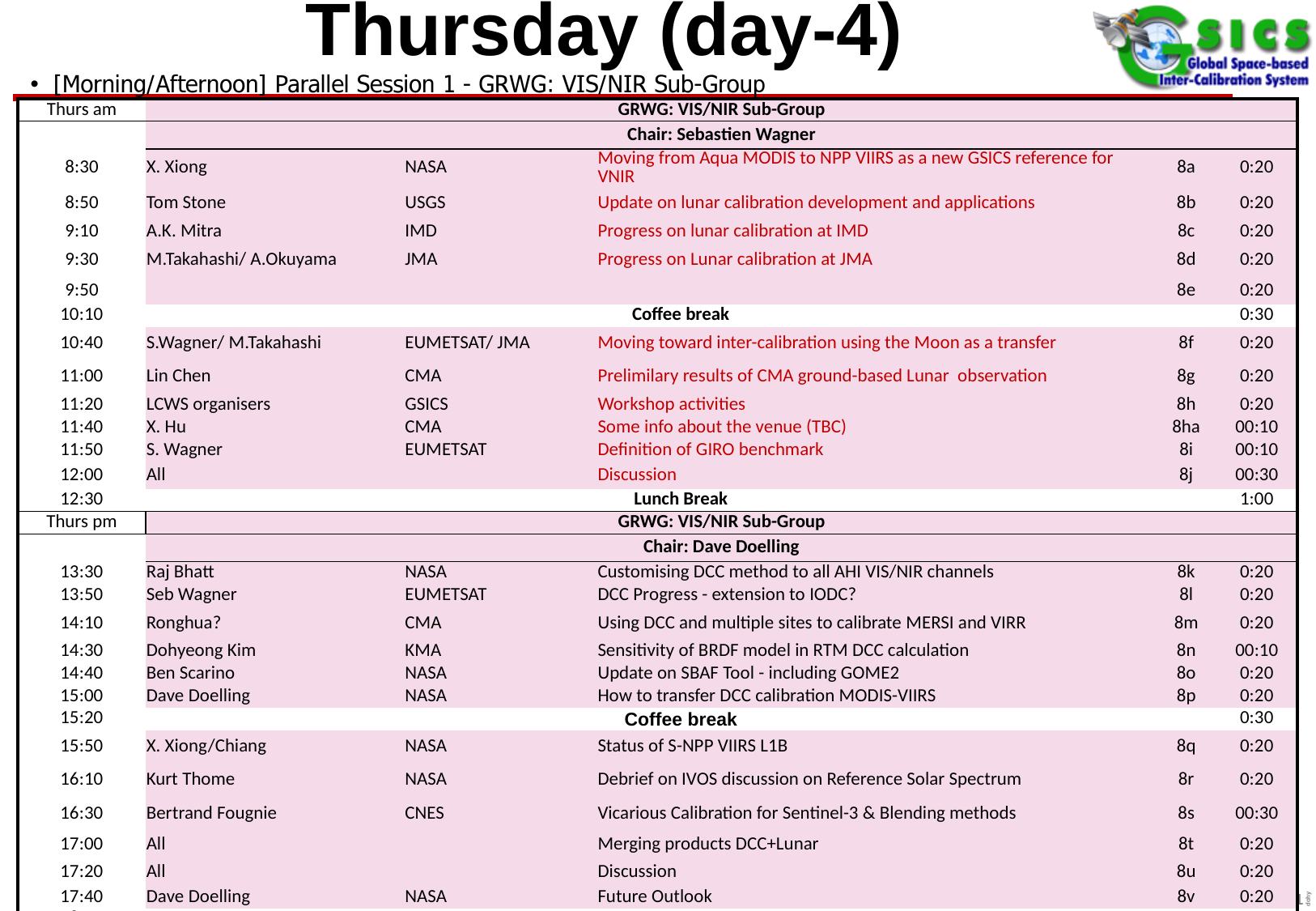

# Thursday (day-4)
[Morning/Afternoon] Parallel Session 1 - GRWG: VIS/NIR Sub-Group
| Thurs am | GRWG: VIS/NIR Sub-Group |  |  |  |  |
| --- | --- | --- | --- | --- | --- |
|  | Chair: Sebastien Wagner |  |  |  |  |
| 8:30 | X. Xiong | NASA | Moving from Aqua MODIS to NPP VIIRS as a new GSICS reference for VNIR | 8a | 0:20 |
| 8:50 | Tom Stone | USGS | Update on lunar calibration development and applications | 8b | 0:20 |
| 9:10 | A.K. Mitra | IMD | Progress on lunar calibration at IMD | 8c | 0:20 |
| 9:30 | M.Takahashi/ A.Okuyama | JMA | Progress on Lunar calibration at JMA | 8d | 0:20 |
| 9:50 |  |  |  | 8e | 0:20 |
| 10:10 | Coffee break |  |  |  | 0:30 |
| 10:40 | S.Wagner/ M.Takahashi | EUMETSAT/ JMA | Moving toward inter-calibration using the Moon as a transfer | 8f | 0:20 |
| 11:00 | Lin Chen | CMA | Prelimilary results of CMA ground-based Lunar observation | 8g | 0:20 |
| 11:20 | LCWS organisers | GSICS | Workshop activities | 8h | 0:20 |
| 11:40 | X. Hu | CMA | Some info about the venue (TBC) | 8ha | 00:10 |
| 11:50 | S. Wagner | EUMETSAT | Definition of GIRO benchmark | 8i | 00:10 |
| 12:00 | All |  | Discussion | 8j | 00:30 |
| 12:30 | Lunch Break |  |  |  | 1:00 |
| Thurs pm | GRWG: VIS/NIR Sub-Group |  |  |  |  |
|  | Chair: Dave Doelling |  |  |  |  |
| 13:30 | Raj Bhatt | NASA | Customising DCC method to all AHI VIS/NIR channels | 8k | 0:20 |
| 13:50 | Seb Wagner | EUMETSAT | DCC Progress - extension to IODC? | 8l | 0:20 |
| 14:10 | Ronghua? | CMA | Using DCC and multiple sites to calibrate MERSI and VIRR | 8m | 0:20 |
| 14:30 | Dohyeong Kim | KMA | Sensitivity of BRDF model in RTM DCC calculation | 8n | 00:10 |
| 14:40 | Ben Scarino | NASA | Update on SBAF Tool - including GOME2 | 8o | 0:20 |
| 15:00 | Dave Doelling | NASA | How to transfer DCC calibration MODIS-VIIRS | 8p | 0:20 |
| 15:20 | Coffee break |  |  |  | 0:30 |
| 15:50 | X. Xiong/Chiang | NASA | Status of S-NPP VIIRS L1B | 8q | 0:20 |
| 16:10 | Kurt Thome | NASA | Debrief on IVOS discussion on Reference Solar Spectrum | 8r | 0:20 |
| 16:30 | Bertrand Fougnie | CNES | Vicarious Calibration for Sentinel-3 & Blending methods | 8s | 00:30 |
| 17:00 | All |  | Merging products DCC+Lunar | 8t | 0:20 |
| 17:20 | All |  | Discussion | 8u | 0:20 |
| 17:40 | Dave Doelling | NASA | Future Outlook | 8v | 0:20 |
| 18:00 | END |  |  |  |  |